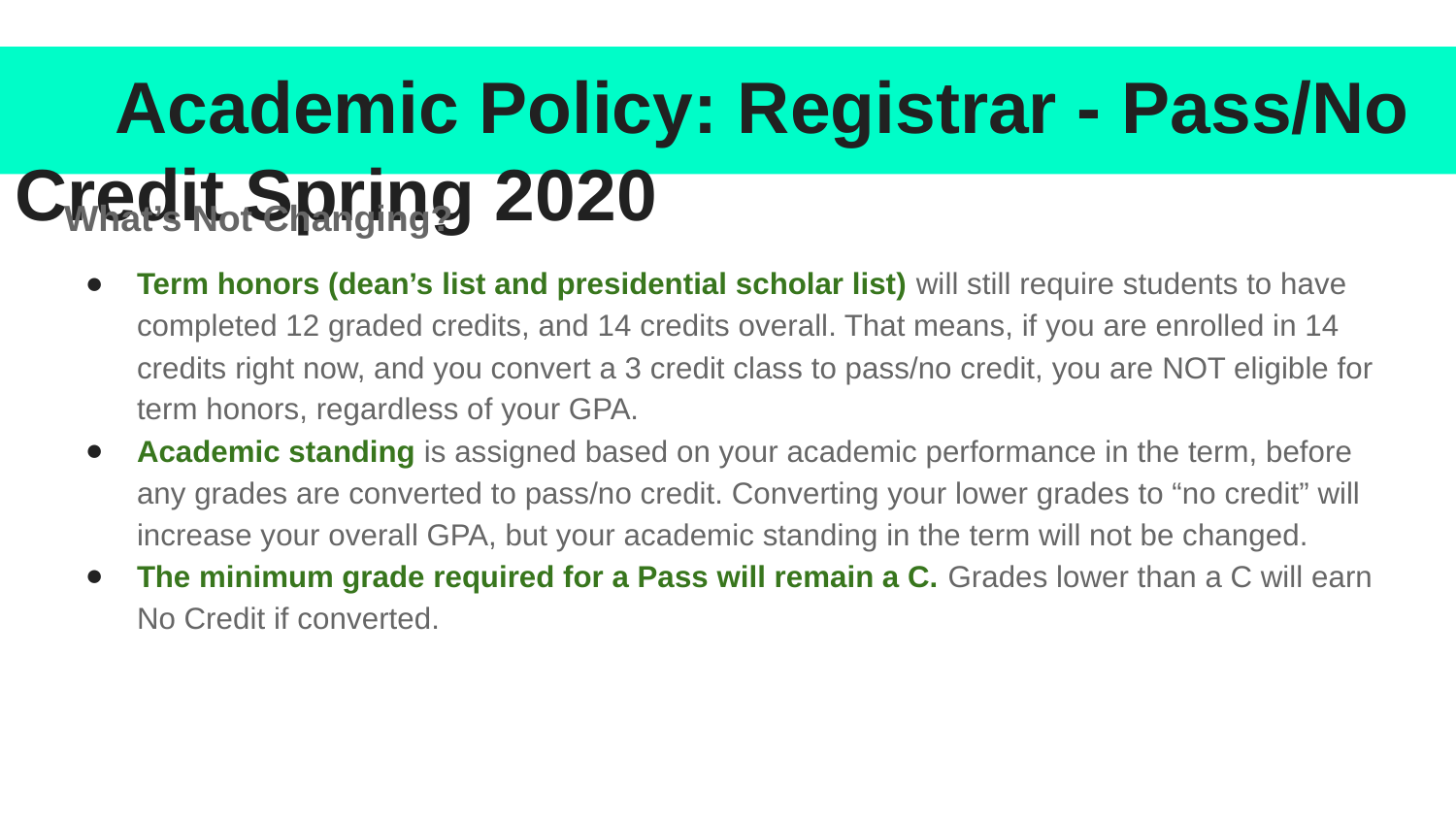

# Academic Policy: Registrar - Pass/No Credit Spring 2020
What’s Not Changing?
Term honors (dean’s list and presidential scholar list) will still require students to have completed 12 graded credits, and 14 credits overall. That means, if you are enrolled in 14 credits right now, and you convert a 3 credit class to pass/no credit, you are NOT eligible for term honors, regardless of your GPA.
Academic standing is assigned based on your academic performance in the term, before any grades are converted to pass/no credit. Converting your lower grades to “no credit” will increase your overall GPA, but your academic standing in the term will not be changed.
The minimum grade required for a Pass will remain a C. Grades lower than a C will earn No Credit if converted.